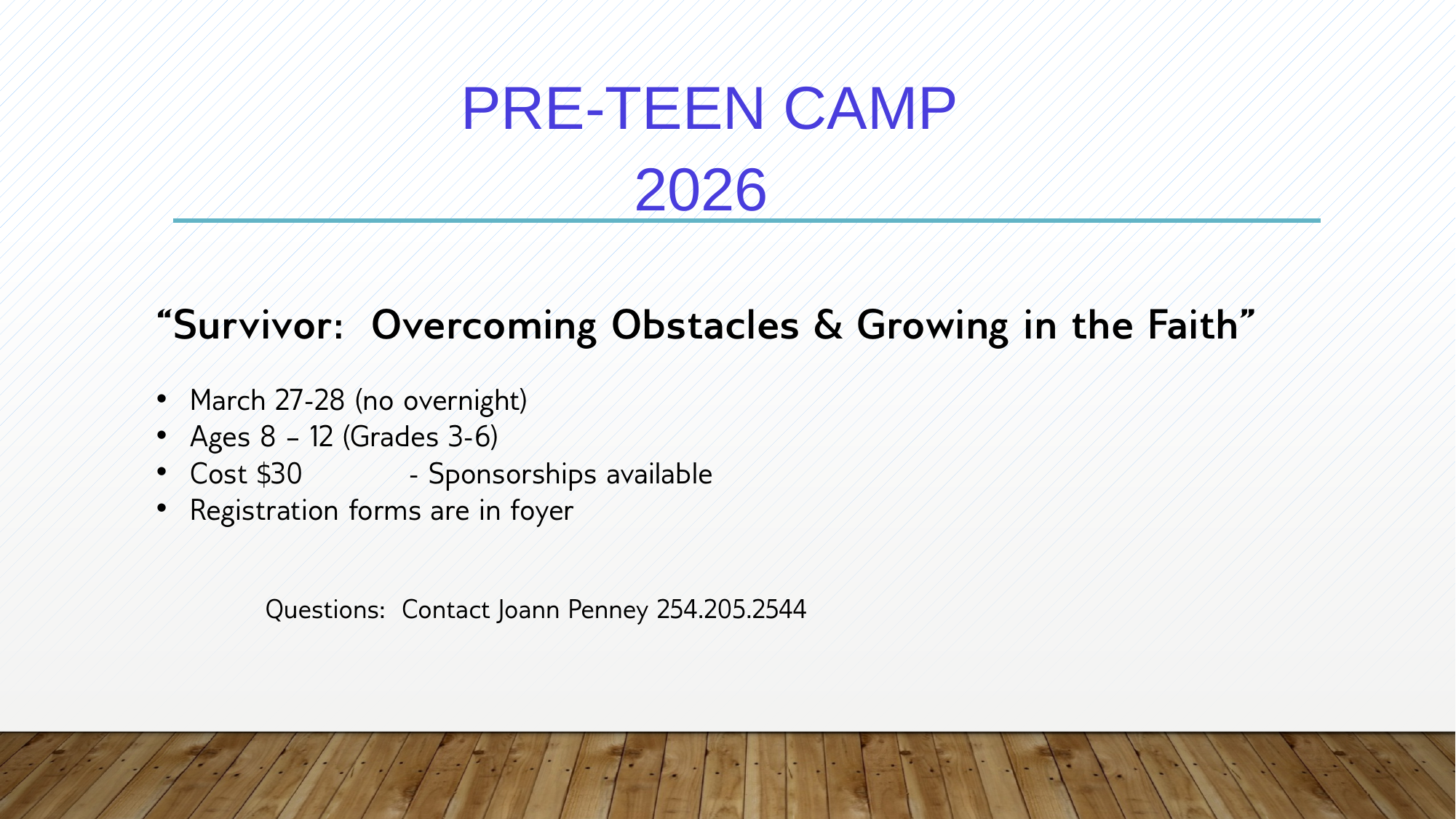

PRE-TEEN CAMP
2026

“Survivor:  Overcoming Obstacles & Growing in the Faith”

March 27-28 (no overnight)
Ages 8 – 12 (Grades 3-6)
Cost $30	- Sponsorships available
Registration forms are in foyer

											Questions:  Contact Joann Penney 254.205.2544